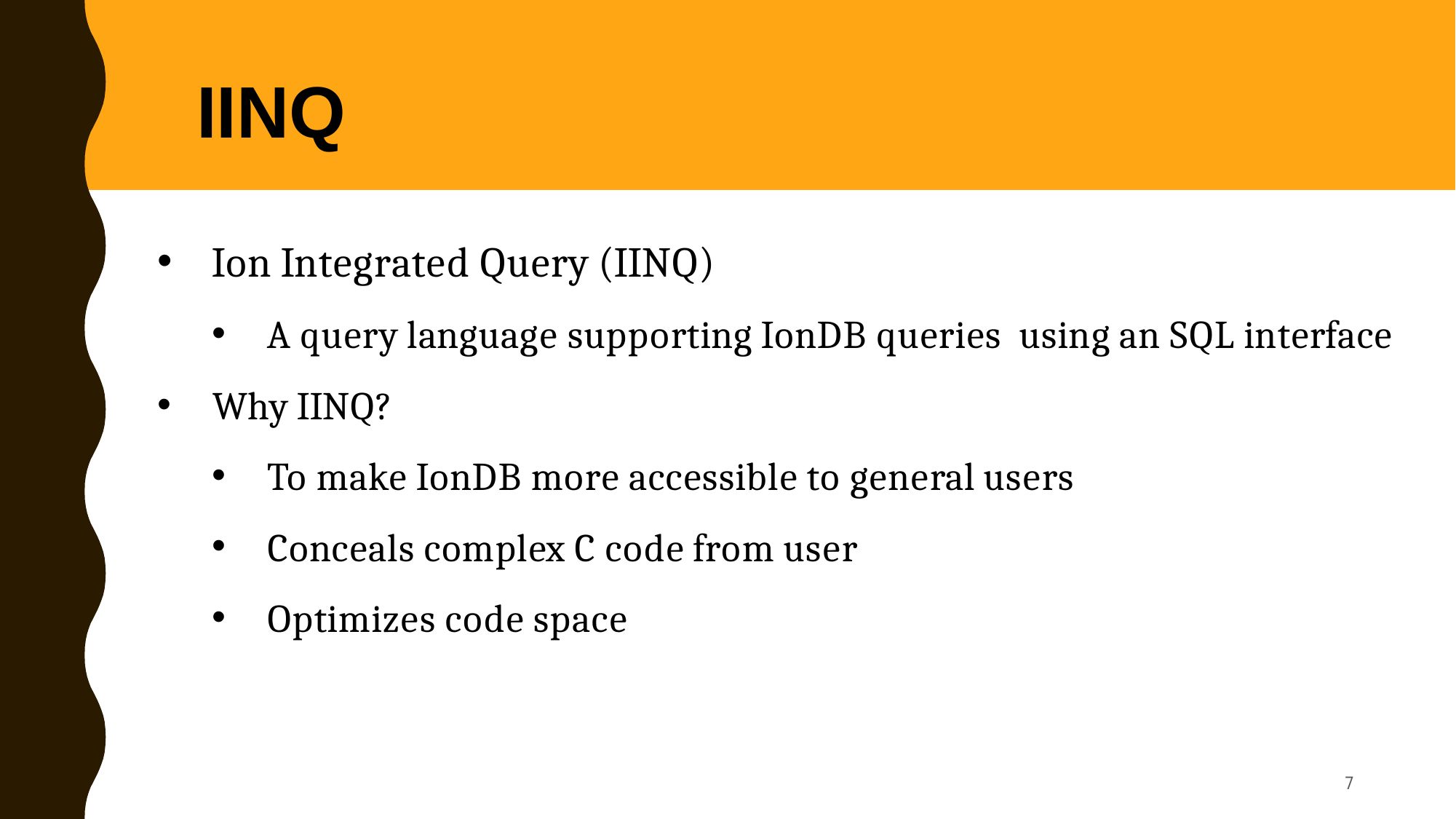

IINQ
Ion Integrated Query (IINQ)
A query language supporting IonDB queries  using an SQL interface
Why IINQ?
To make IonDB more accessible to general users
Conceals complex C code from user
Optimizes code space
7